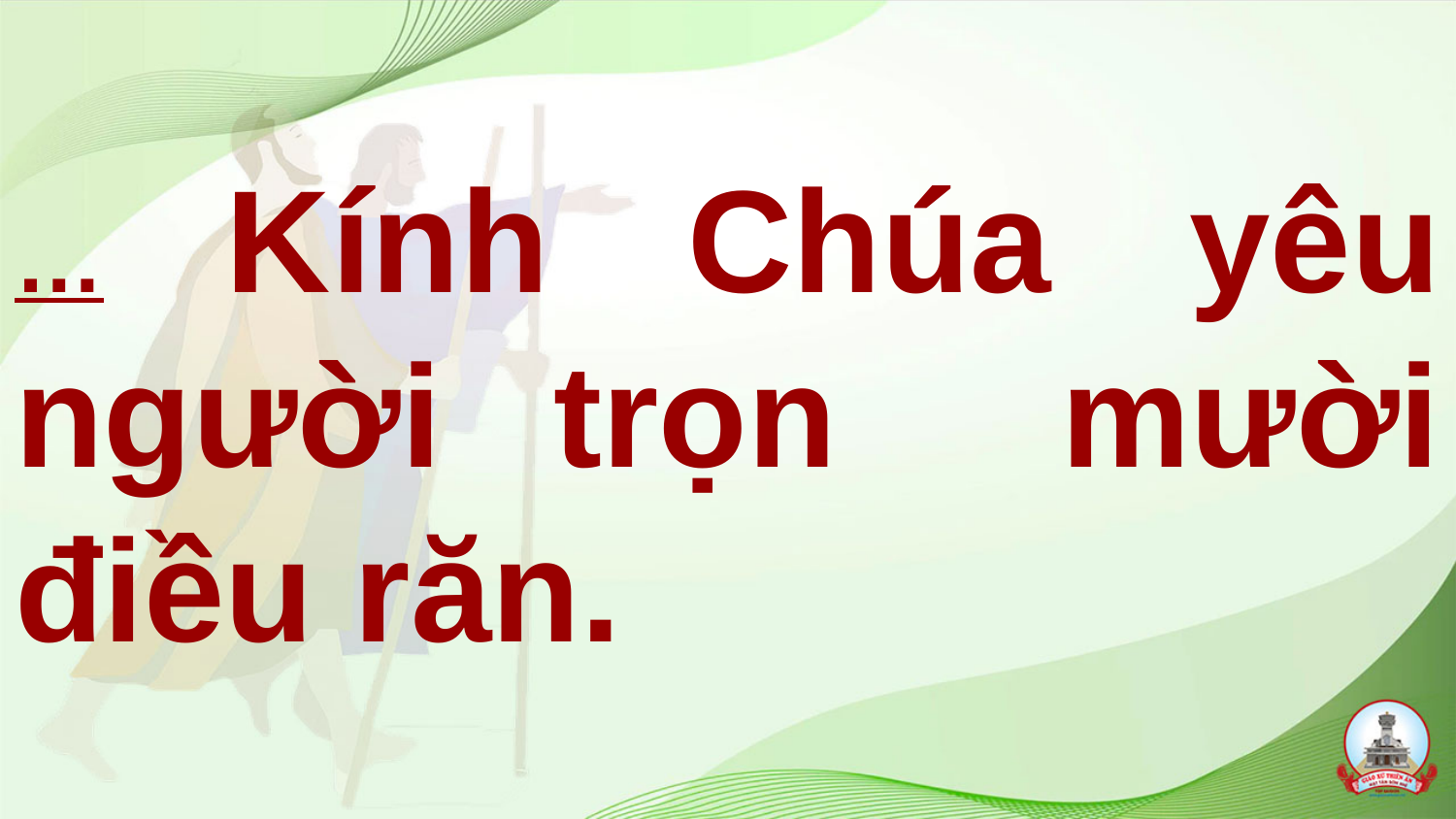

# … Kính Chúa yêu người trọn  mười điều răn.